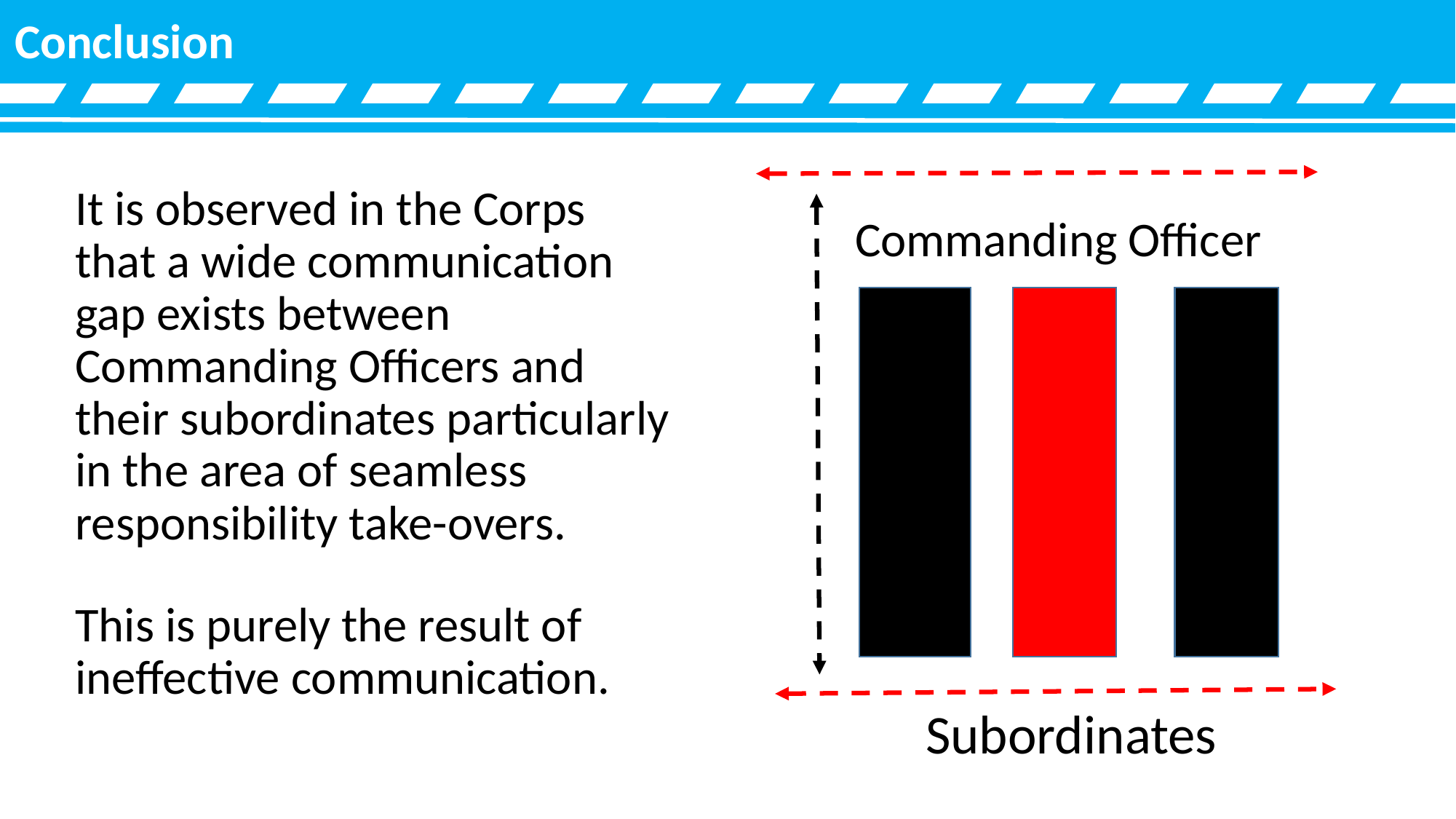

Conclusion

It is observed in the Corps that a wide communication gap exists between Commanding Officers and their subordinates particularly in the area of seamless responsibility take-overs.

This is purely the result of ineffective communication.
Commanding Officer

Subordinates